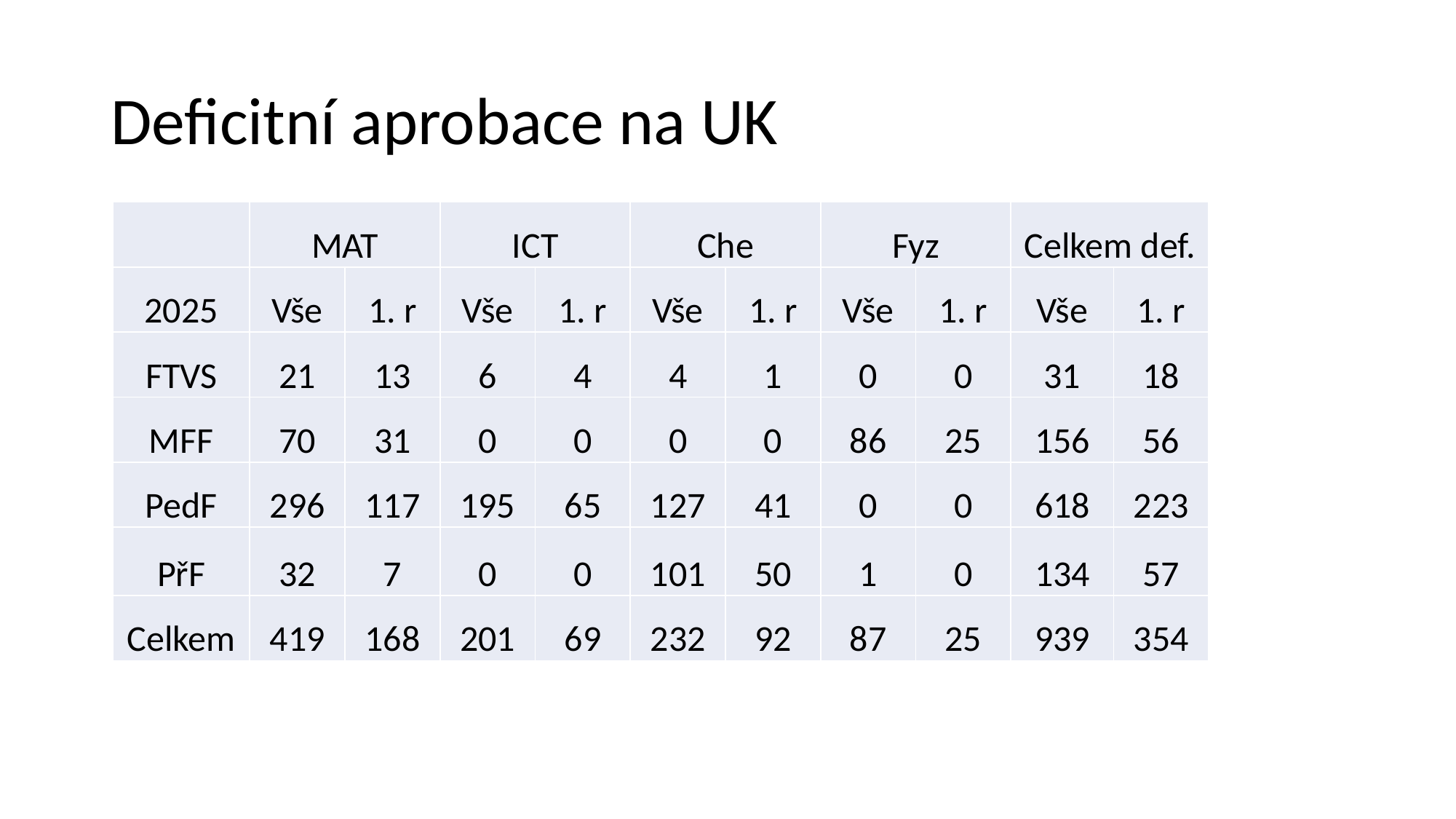

# Deficitní aprobace na UK
|  | MAT |  | ICT |  | Che |  | Fyz |  | Celkem def. |  |
| --- | --- | --- | --- | --- | --- | --- | --- | --- | --- | --- |
| 2025 | Vše | 1. r | Vše | 1. r | Vše | 1. r | Vše | 1. r | Vše | 1. r |
| FTVS | 21 | 13 | 6 | 4 | 4 | 1 | 0 | 0 | 31 | 18 |
| MFF | 70 | 31 | 0 | 0 | 0 | 0 | 86 | 25 | 156 | 56 |
| PedF | 296 | 117 | 195 | 65 | 127 | 41 | 0 | 0 | 618 | 223 |
| PřF | 32 | 7 | 0 | 0 | 101 | 50 | 1 | 0 | 134 | 57 |
| Celkem | 419 | 168 | 201 | 69 | 232 | 92 | 87 | 25 | 939 | 354 |